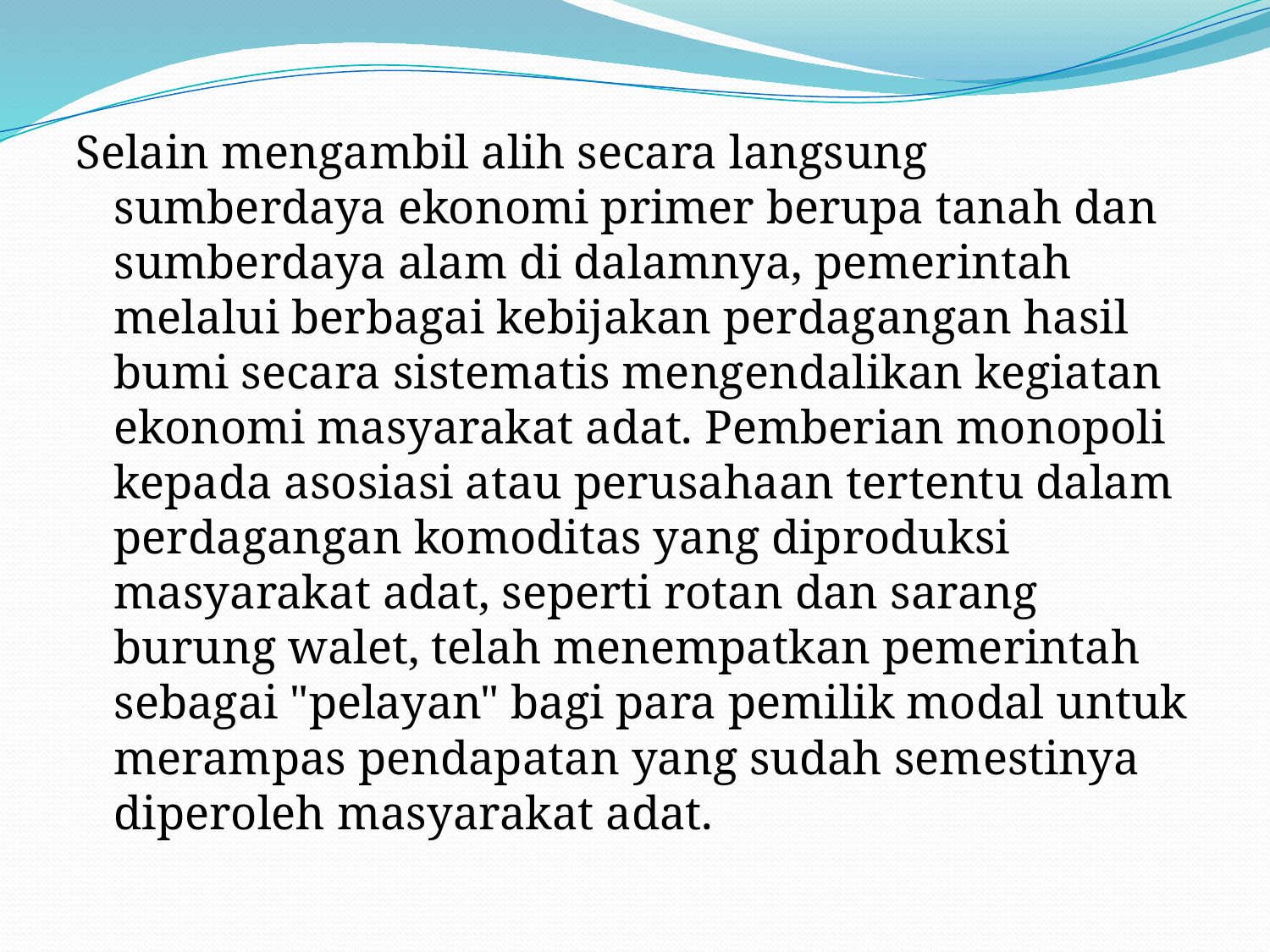

Selain mengambil alih secara langsung sumberdaya ekonomi primer berupa tanah dan sumberdaya alam di dalamnya, pemerintah melalui berbagai kebijakan perdagangan hasil bumi secara sistematis mengendalikan kegiatan ekonomi masyarakat adat. Pemberian monopoli kepada asosiasi atau perusahaan tertentu dalam perdagangan komoditas yang diproduksi masyarakat adat, seperti rotan dan sarang burung walet, telah menempatkan pemerintah sebagai "pelayan" bagi para pemilik modal untuk merampas pendapatan yang sudah semestinya diperoleh masyarakat adat.